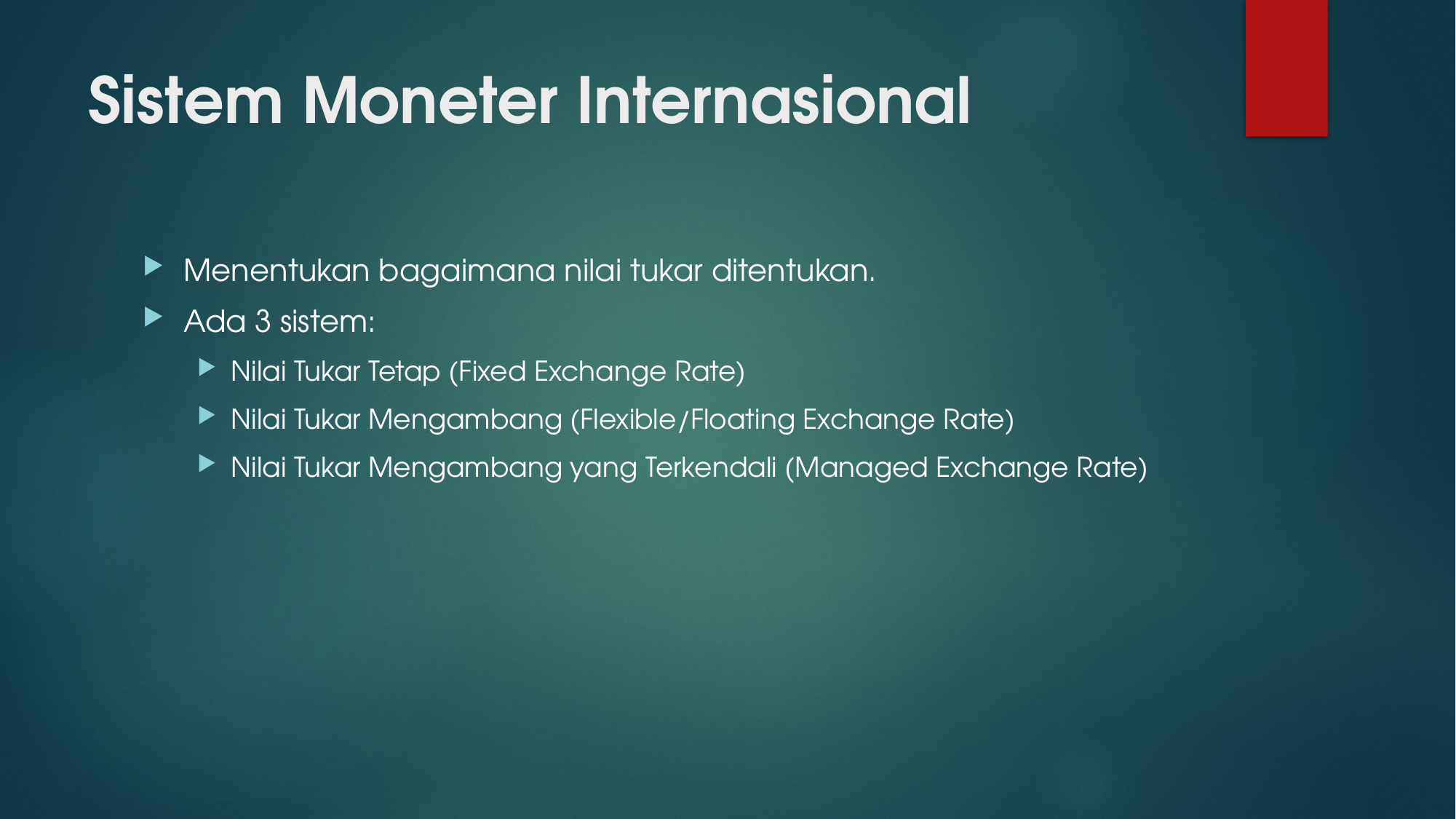

# Sistem Moneter Internasional
Menentukan bagaimana nilai tukar ditentukan.
Ada 3 sistem:
Nilai Tukar Tetap (Fixed Exchange Rate)
Nilai Tukar Mengambang (Flexible/Floating Exchange Rate)
Nilai Tukar Mengambang yang Terkendali (Managed Exchange Rate)